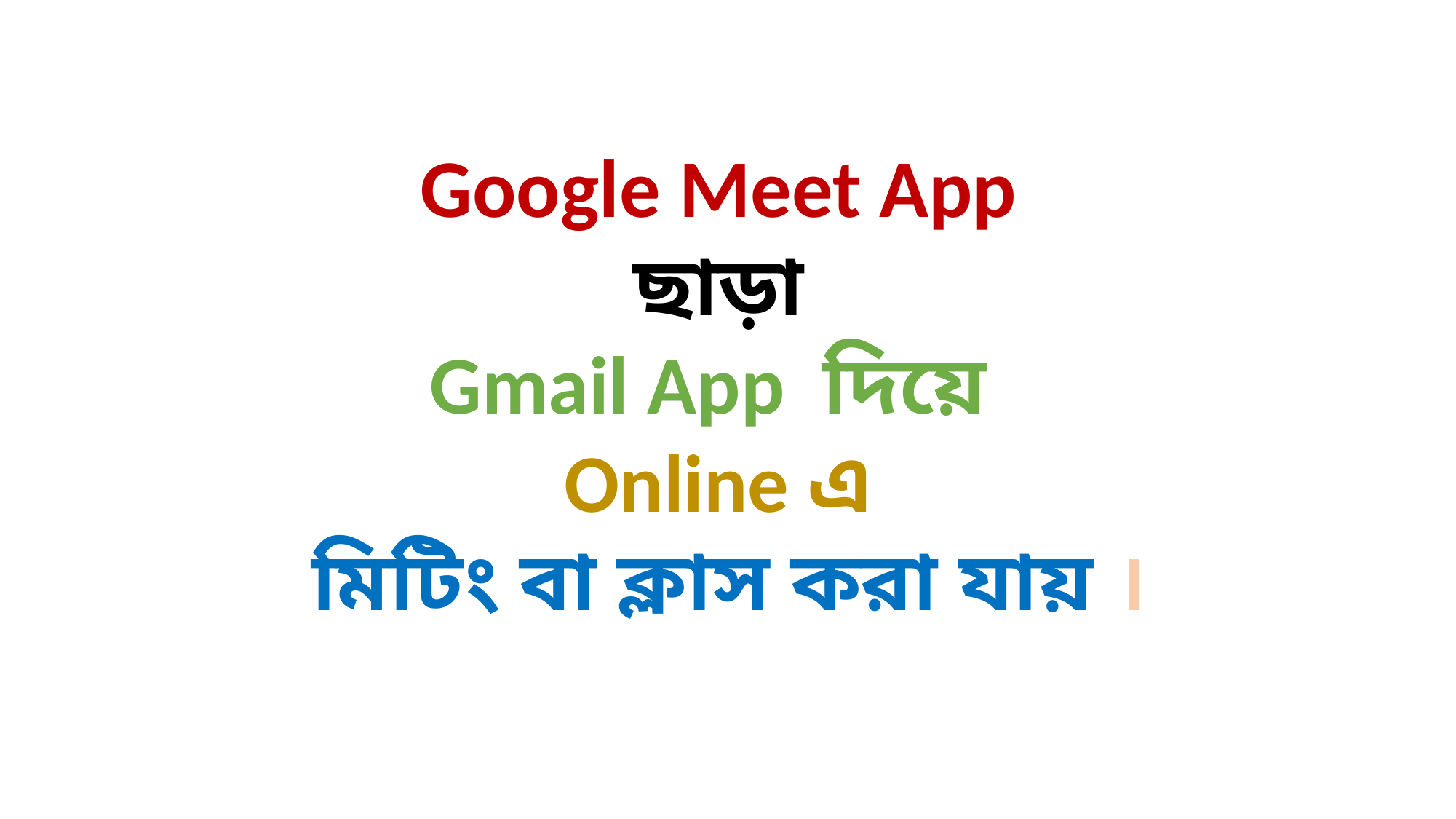

Google Meet App
 ছাড়া
Gmail App  দিয়ে
Online এ
 মিটিং বা ক্লাস করা যায় ।